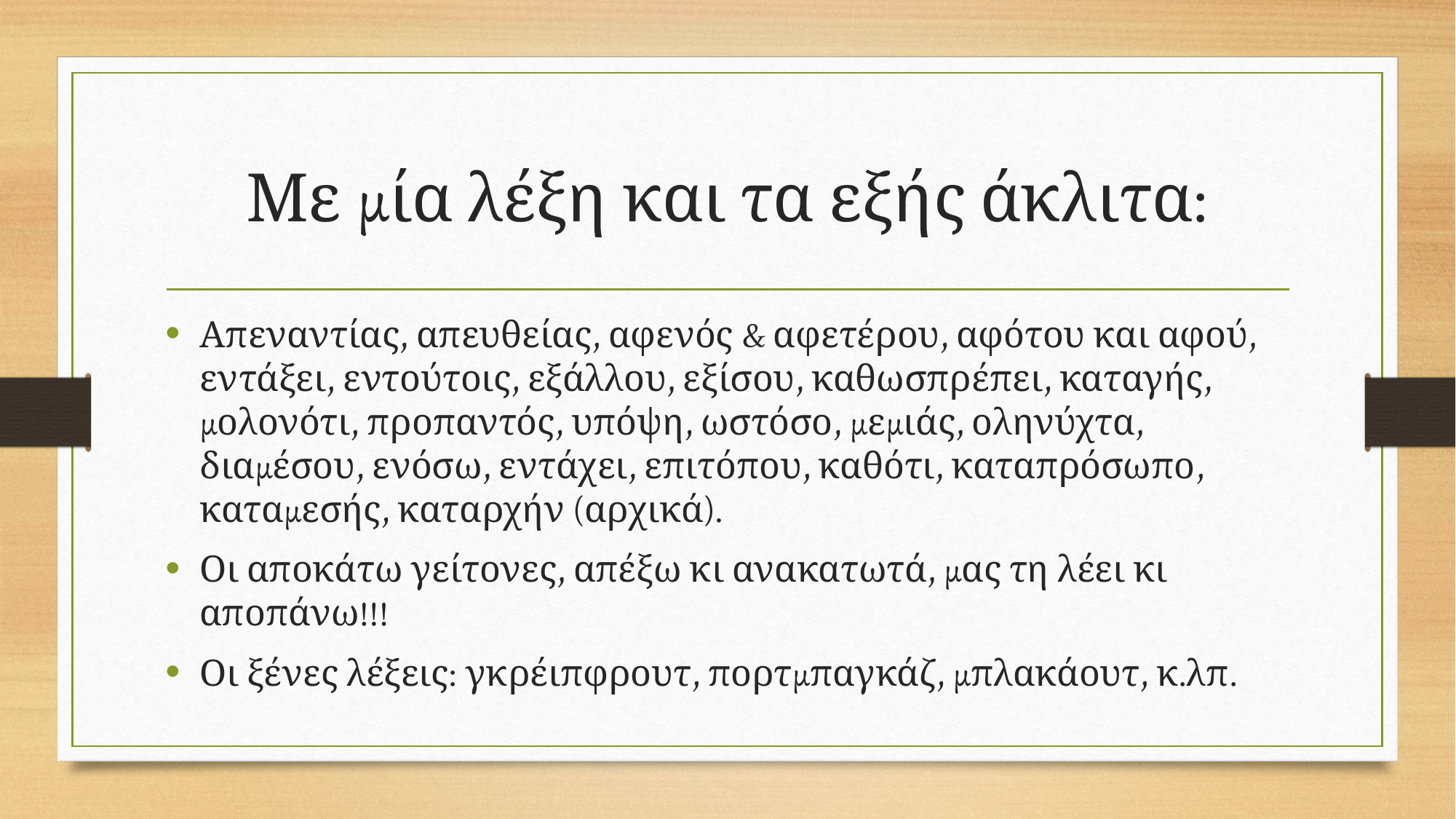

# Με μία λέξη και τα εξής άκλιτα:
Απεναντίας, απευθείας, αφενός & αφετέρου, αφότου και αφού, εντάξει, εντούτοις, εξάλλου, εξίσου, καθωσπρέπει, καταγής, μολονότι, προπαντός, υπόψη, ωστόσο, μεμιάς, οληνύχτα, διαμέσου, ενόσω, εντάχει, επιτόπου, καθότι, καταπρόσωπο, καταμεσής, καταρχήν (αρχικά).
Οι αποκάτω γείτονες, απέξω κι ανακατωτά, μας τη λέει κι αποπάνω!!!
Οι ξένες λέξεις: γκρέιπφρουτ, πορτμπαγκάζ, μπλακάουτ, κ.λπ.